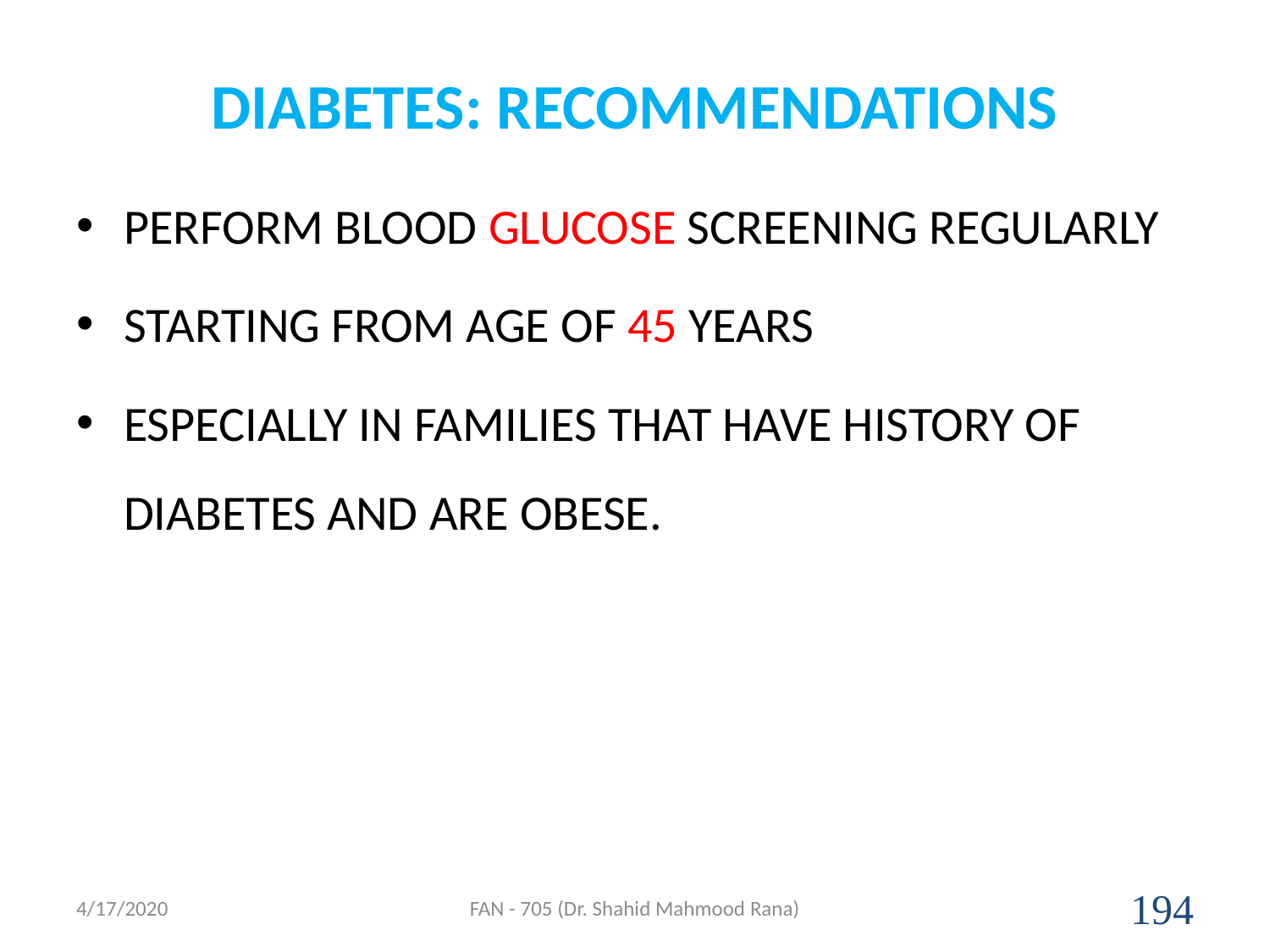

# DIABETES: RECOMMENDATIONS
PERFORM BLOOD GLUCOSE SCREENING REGULARLY
STARTING FROM AGE OF 45 YEARS
ESPECIALLY IN FAMILIES THAT HAVE HISTORY OF DIABETES AND ARE OBESE.

4/17/2020
FAN - 705 (Dr. Shahid Mahmood Rana)
194